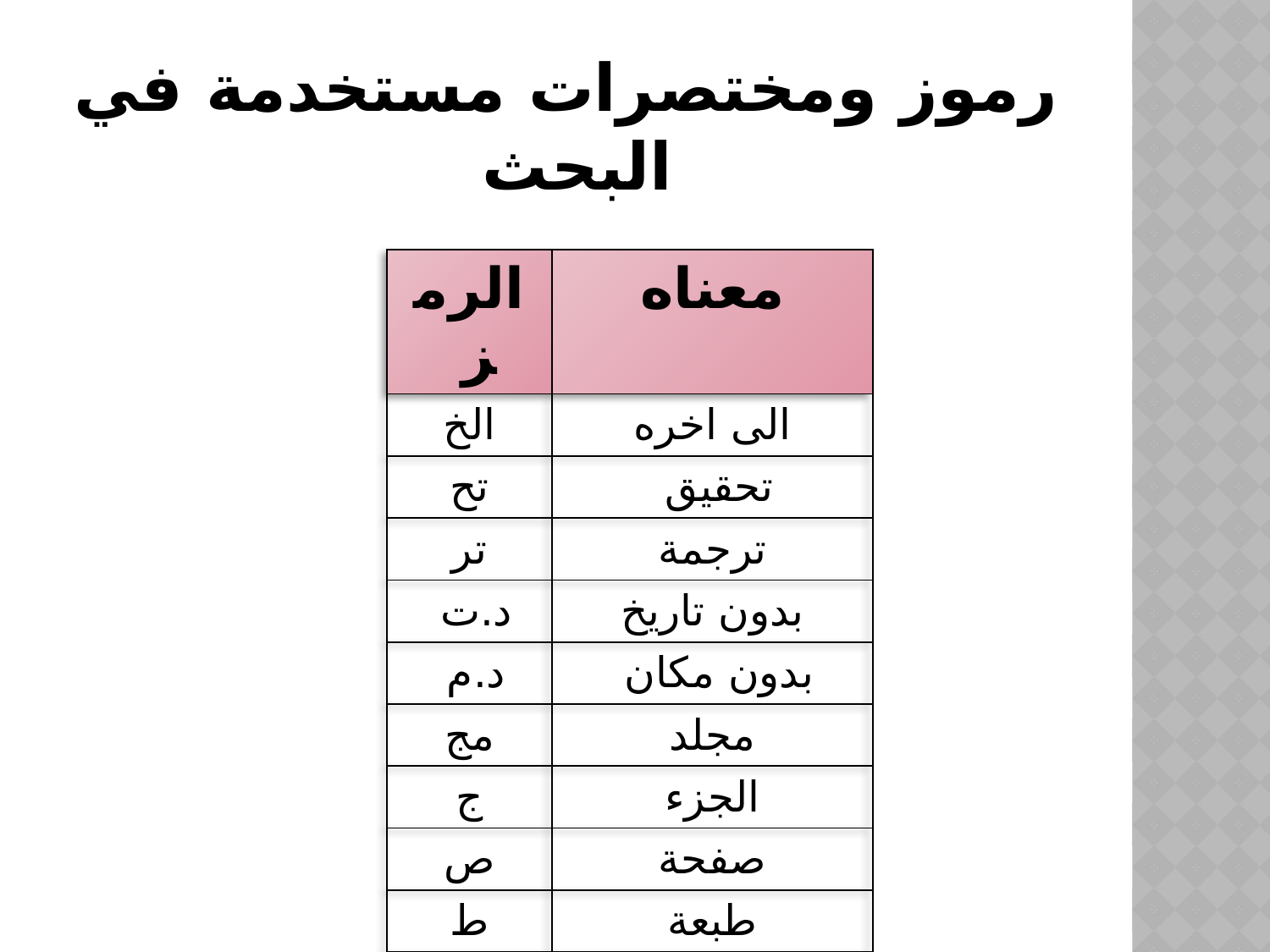

# رموز ومختصرات مستخدمة في البحث
| الرمز | معناه |
| --- | --- |
| الخ | الى اخره |
| تح | تحقيق |
| تر | ترجمة |
| د.ت | بدون تاريخ |
| د.م | بدون مكان |
| مج | مجلد |
| ج | الجزء |
| ص | صفحة |
| ط | طبعة |